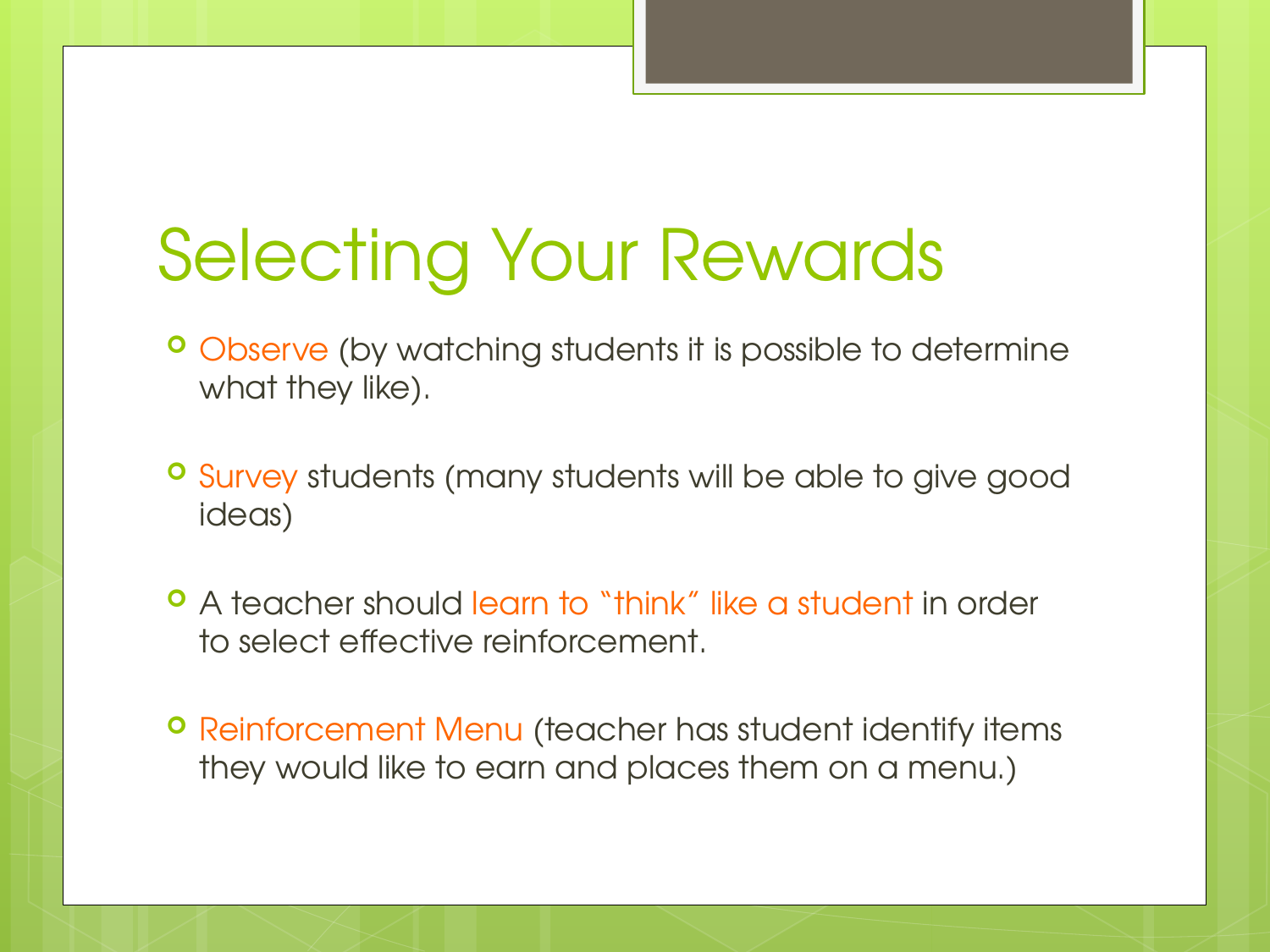

# Selecting Your Rewards
Observe (by watching students it is possible to determine what they like).

Survey students (many students will be able to give good ideas)

A teacher should learn to “think” like a student in order to select effective reinforcement.

Reinforcement Menu (teacher has student identify items they would like to earn and places them on a menu.)